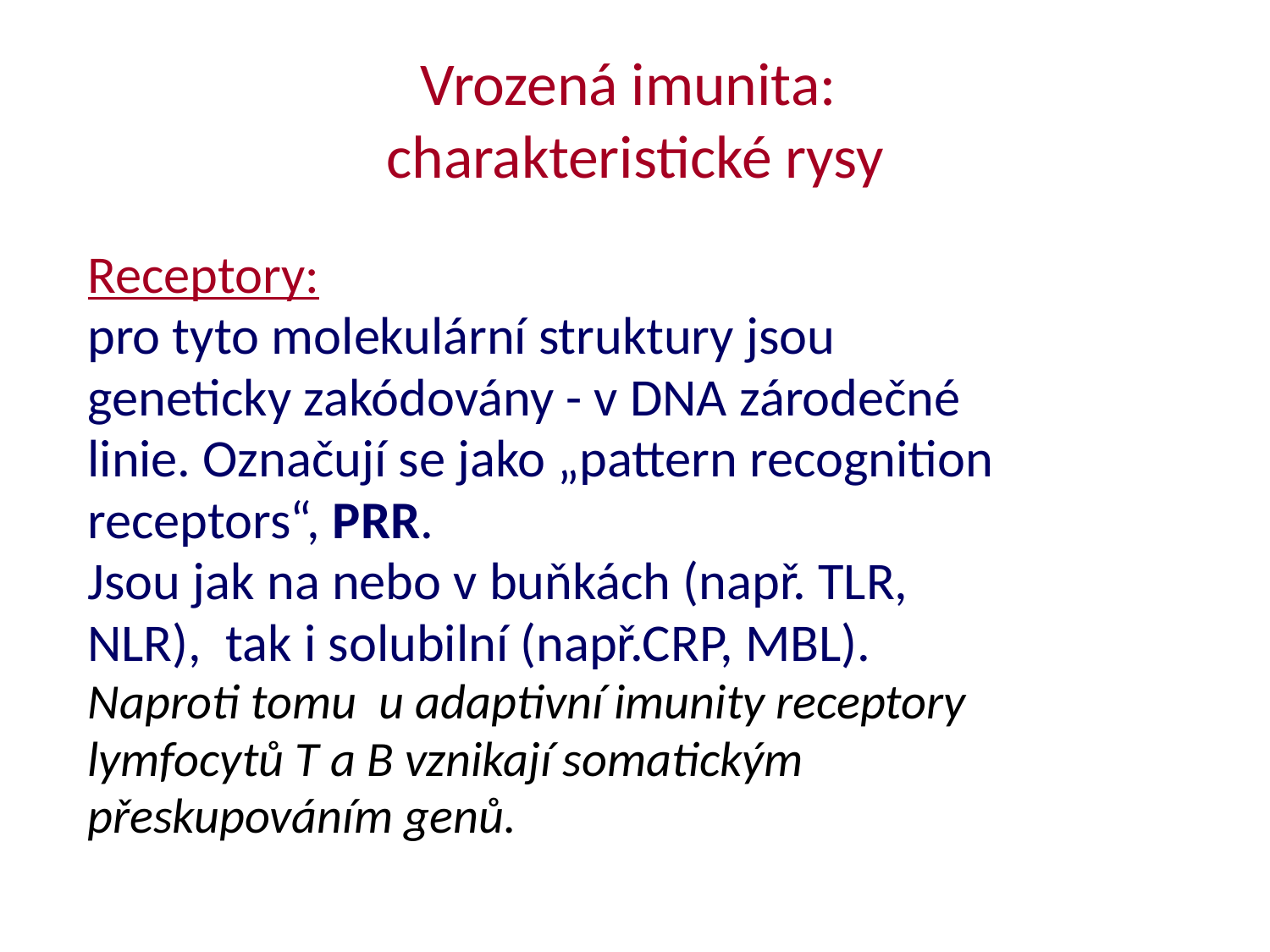

# Vrozená imunita: charakteristické rysy
Receptory:
pro tyto molekulární struktury jsou
geneticky zakódovány - v DNA zárodečné
linie. Označují se jako „pattern recognition
receptors“, PRR.
Jsou jak na nebo v buňkách (např. TLR,
NLR),  tak i solubilní (např.CRP, MBL).
Naproti tomu  u adaptivní imunity receptory
lymfocytů T a B vznikají somatickým
přeskupováním genů.